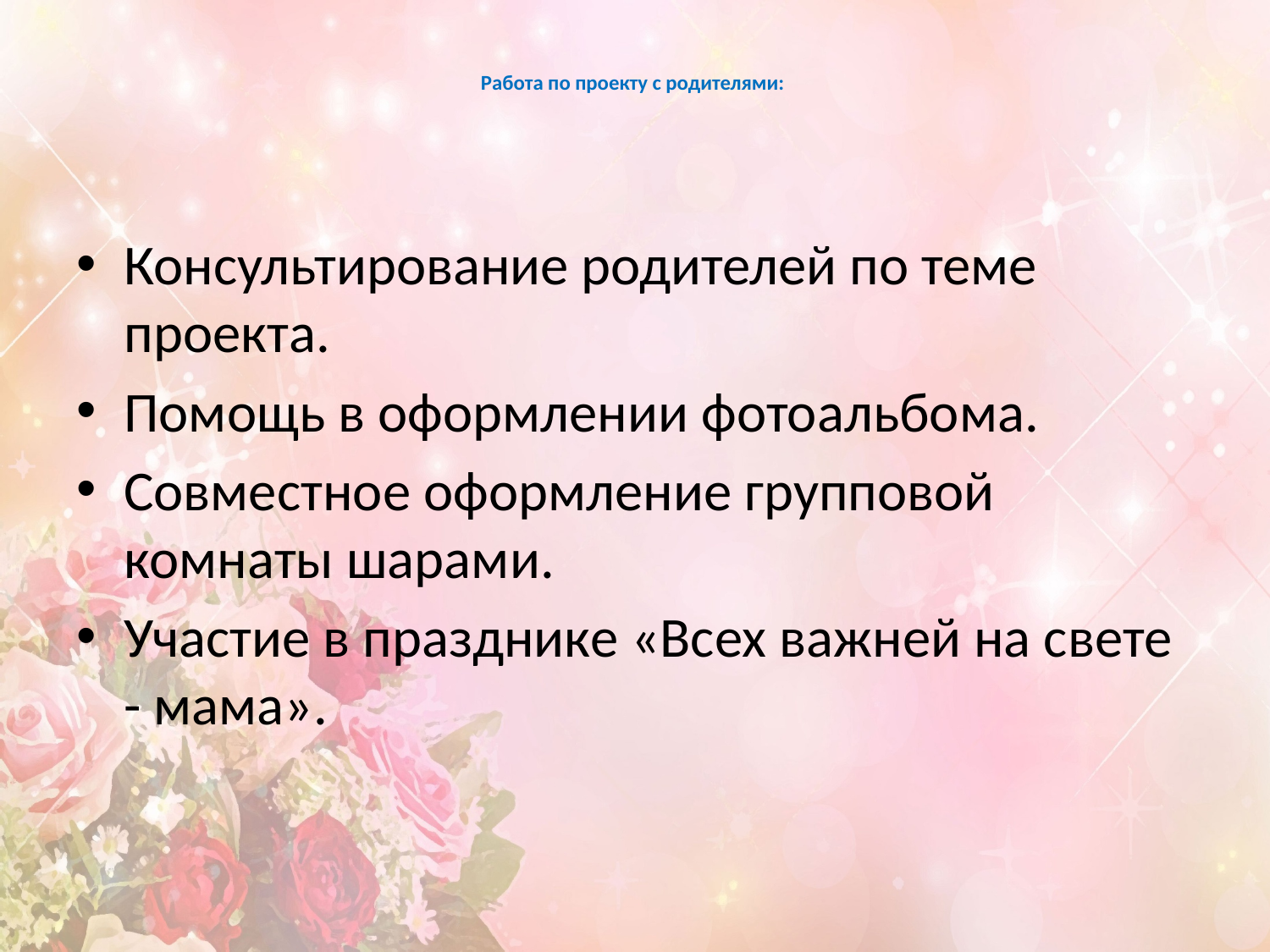

# Работа по проекту с родителями:
Консультирование родителей по теме проекта.
Помощь в оформлении фотоальбома.
Совместное оформление групповой комнаты шарами.
Участие в празднике «Всех важней на свете - мама».